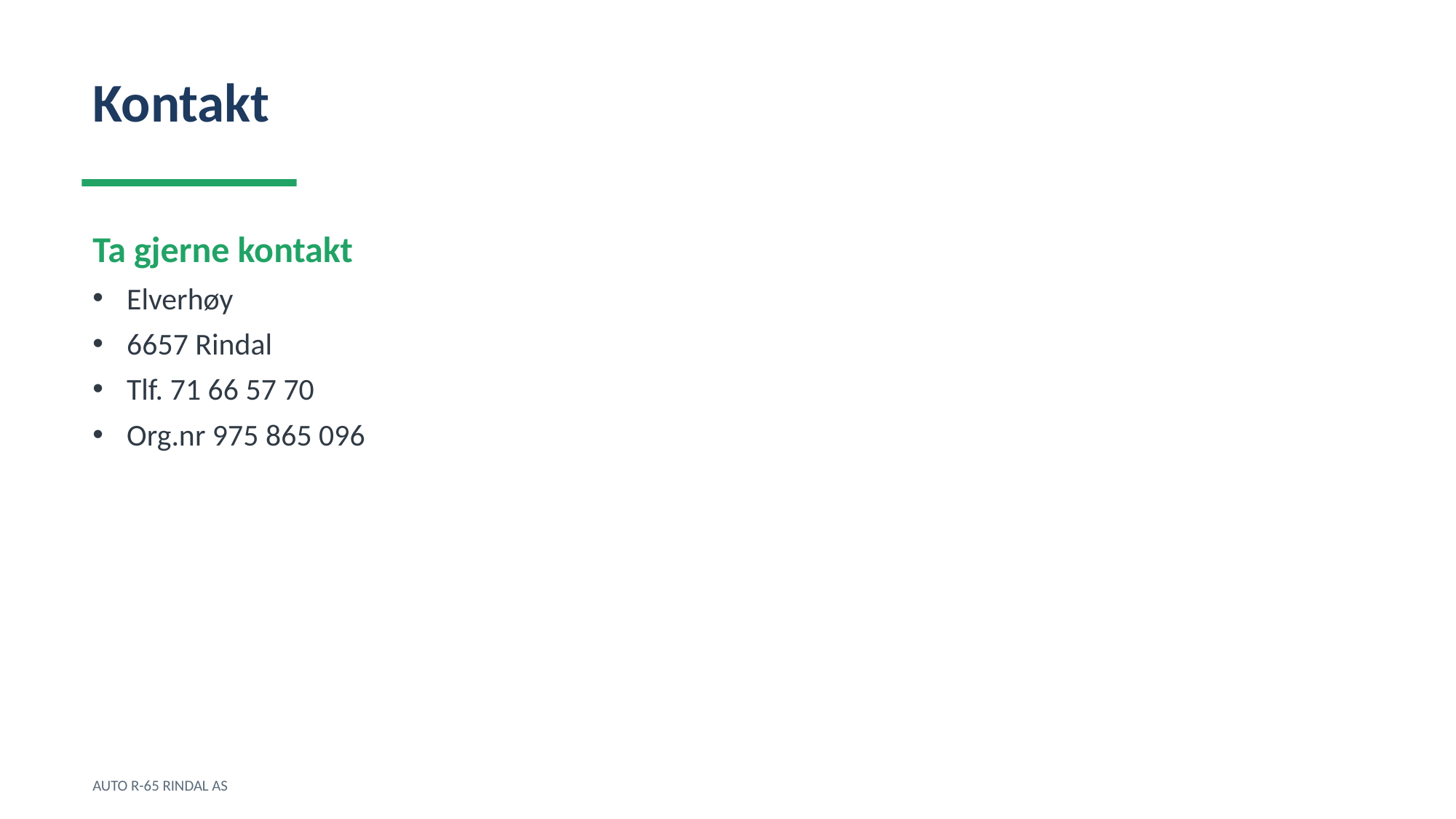

Kontakt

Ta gjerne kontakt
Elverhøy
6657 Rindal
Tlf. 71 66 57 70
Org.nr 975 865 096
AUTO R-65 RINDAL AS